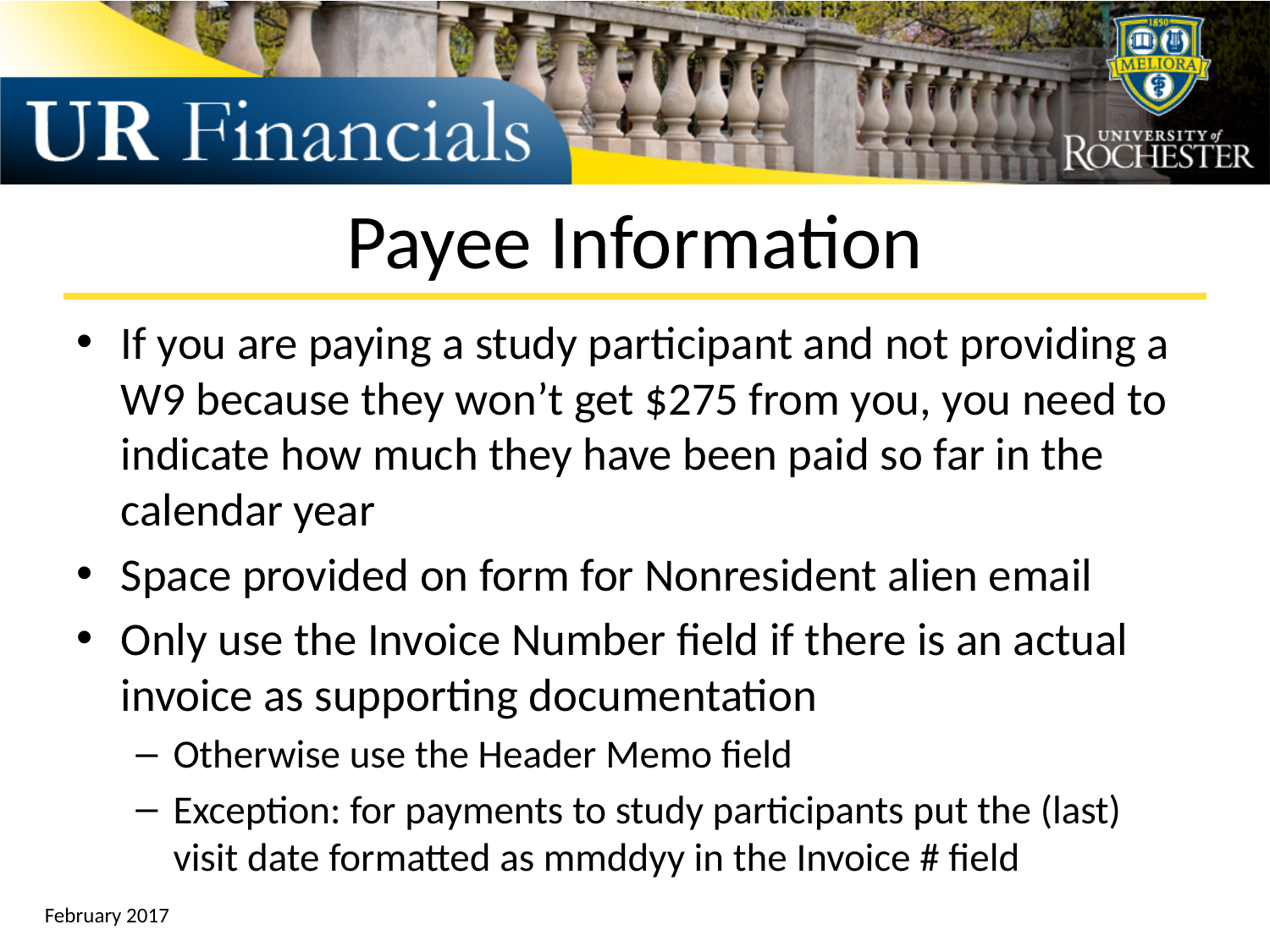

# Payee Information
If you are paying a study participant and not providing a W9 because they won’t get $275 from you, you need to indicate how much they have been paid so far in the calendar year
Space provided on form for Nonresident alien email
Only use the Invoice Number field if there is an actual invoice as supporting documentation
Otherwise use the Header Memo field
Exception: for payments to study participants put the (last) visit date formatted as mmddyy in the Invoice # field